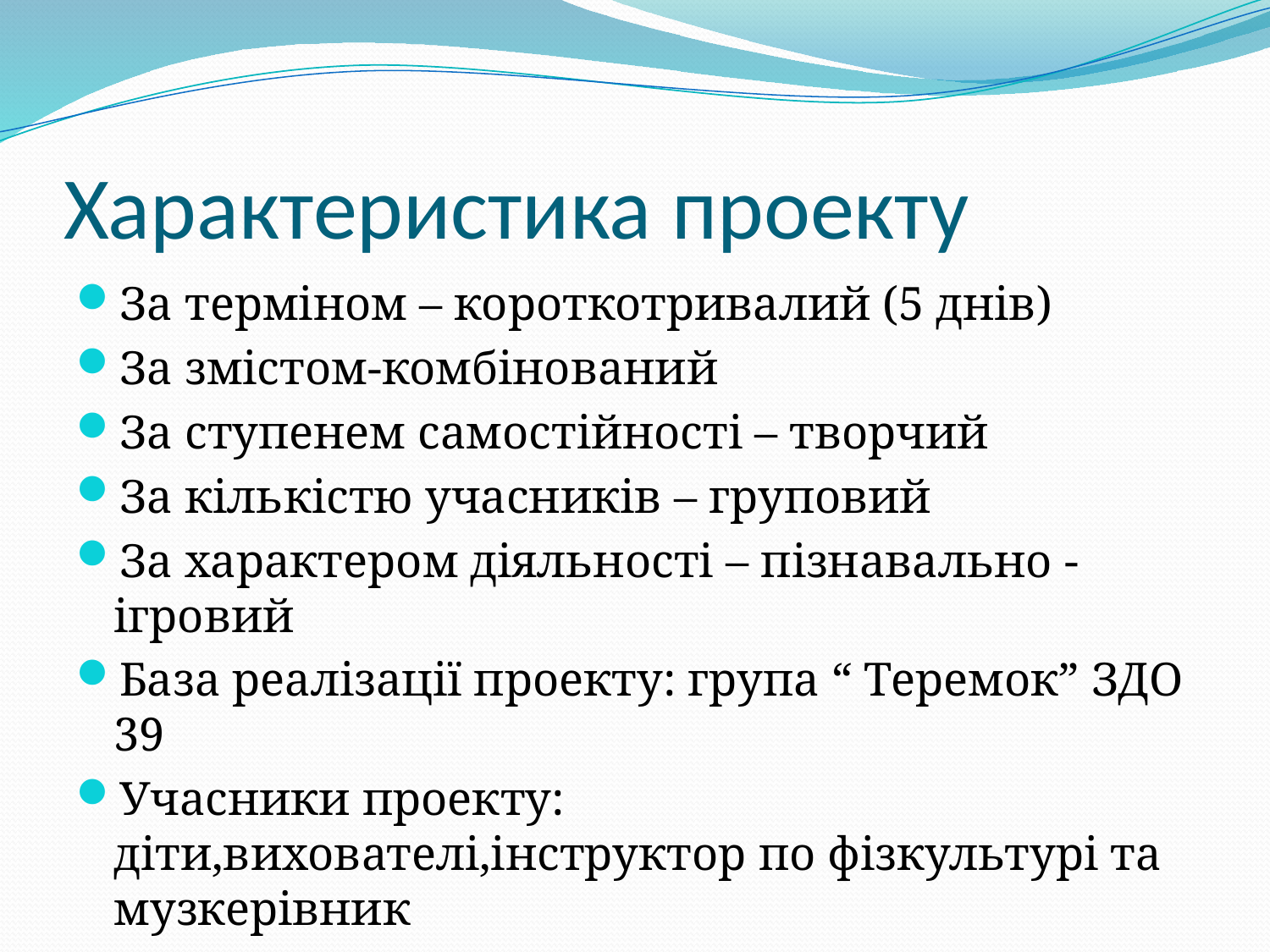

# Характеристика проекту
За терміном – короткотривалий (5 днів)
За змістом-комбінований
За ступенем самостійності – творчий
За кількістю учасників – груповий
За характером діяльності – пізнавально - ігровий
База реалізації проекту: група “ Теремок” ЗДО 39
Учасники проекту: діти,вихователі,інструктор по фізкультурі та музкерівник